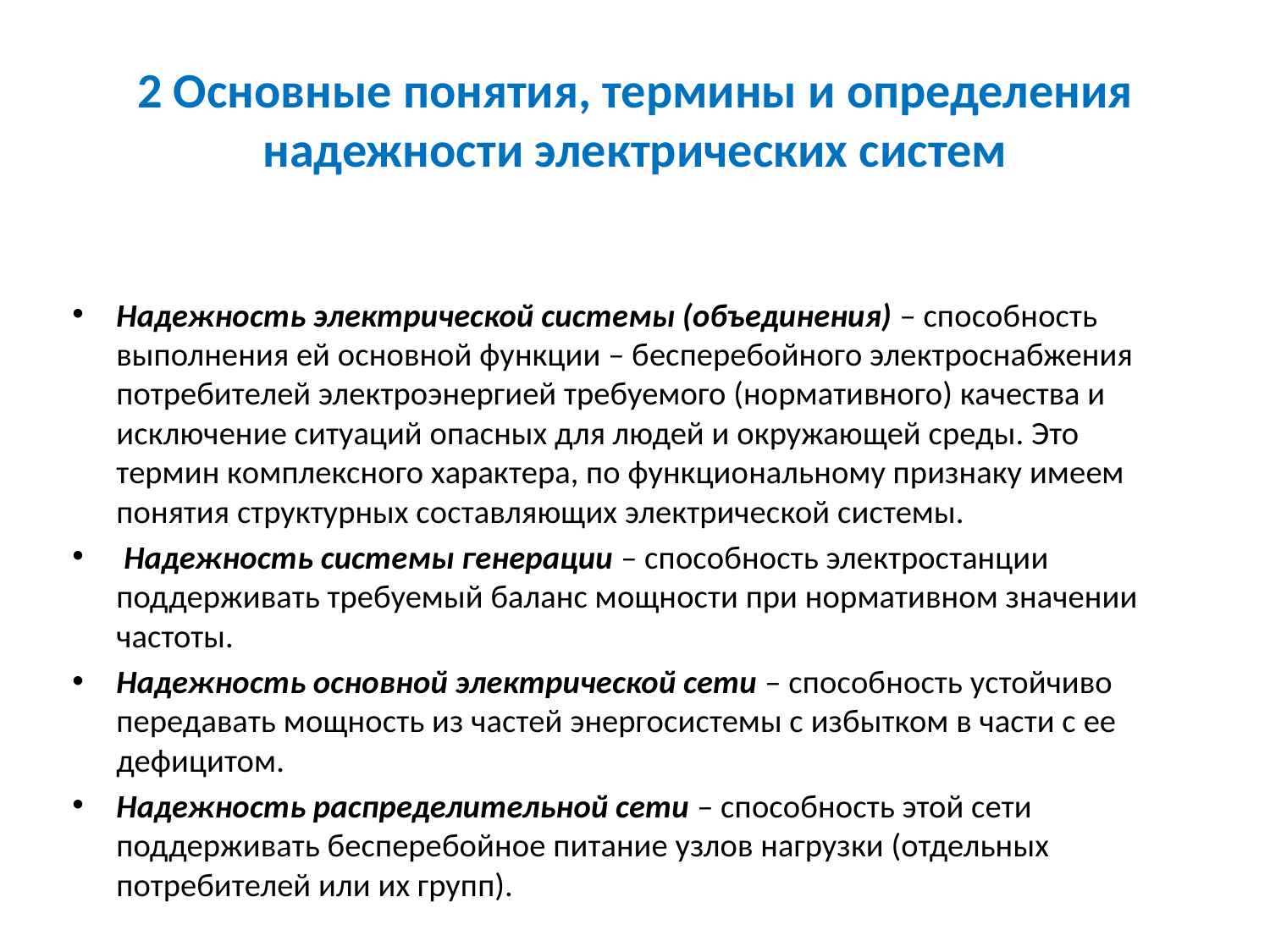

# 2 Основные понятия, термины и определения надежности электрических систем
Надежность электрической системы (объединения) – способность выполнения ей основной функции – бесперебойного электроснабжения потребителей электроэнергией требуемого (нормативного) качества и исключение ситуаций опасных для людей и окружающей среды. Это термин комплексного характера, по функциональному признаку имеем понятия структурных составляющих электрической системы.
 Надежность системы генерации – способность электростанции поддерживать требуемый баланс мощности при нормативном значении частоты.
Надежность основной электрической сети – способность устойчиво передавать мощность из частей энергосистемы с избытком в части с ее дефицитом.
Надежность распределительной сети – способность этой сети поддерживать бесперебойное питание узлов нагрузки (отдельных потребителей или их групп).